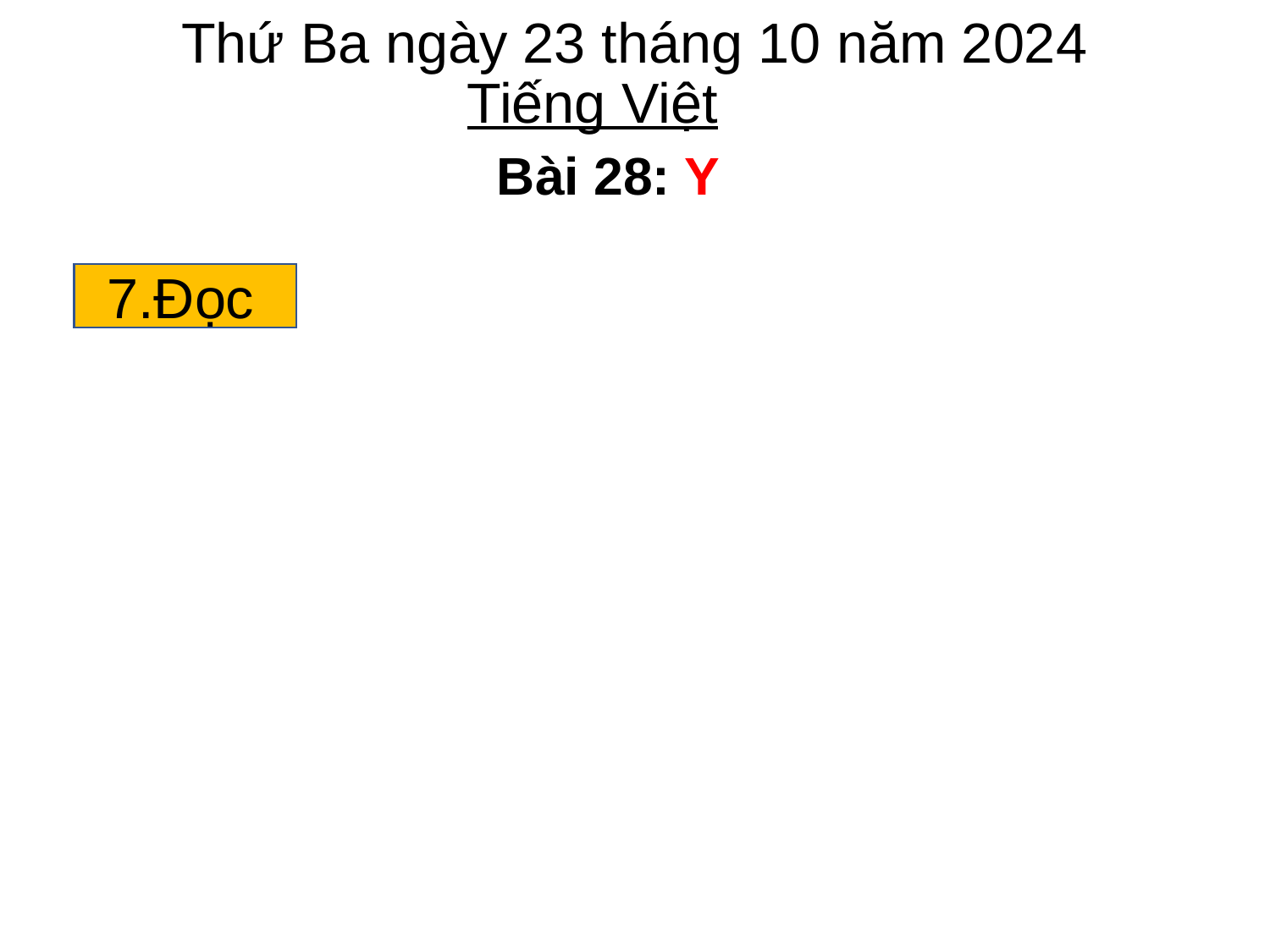

Thứ Ba ngày 23 tháng 10 năm 2024
Tiếng Việt
Bài 28: Y
7.Đọc